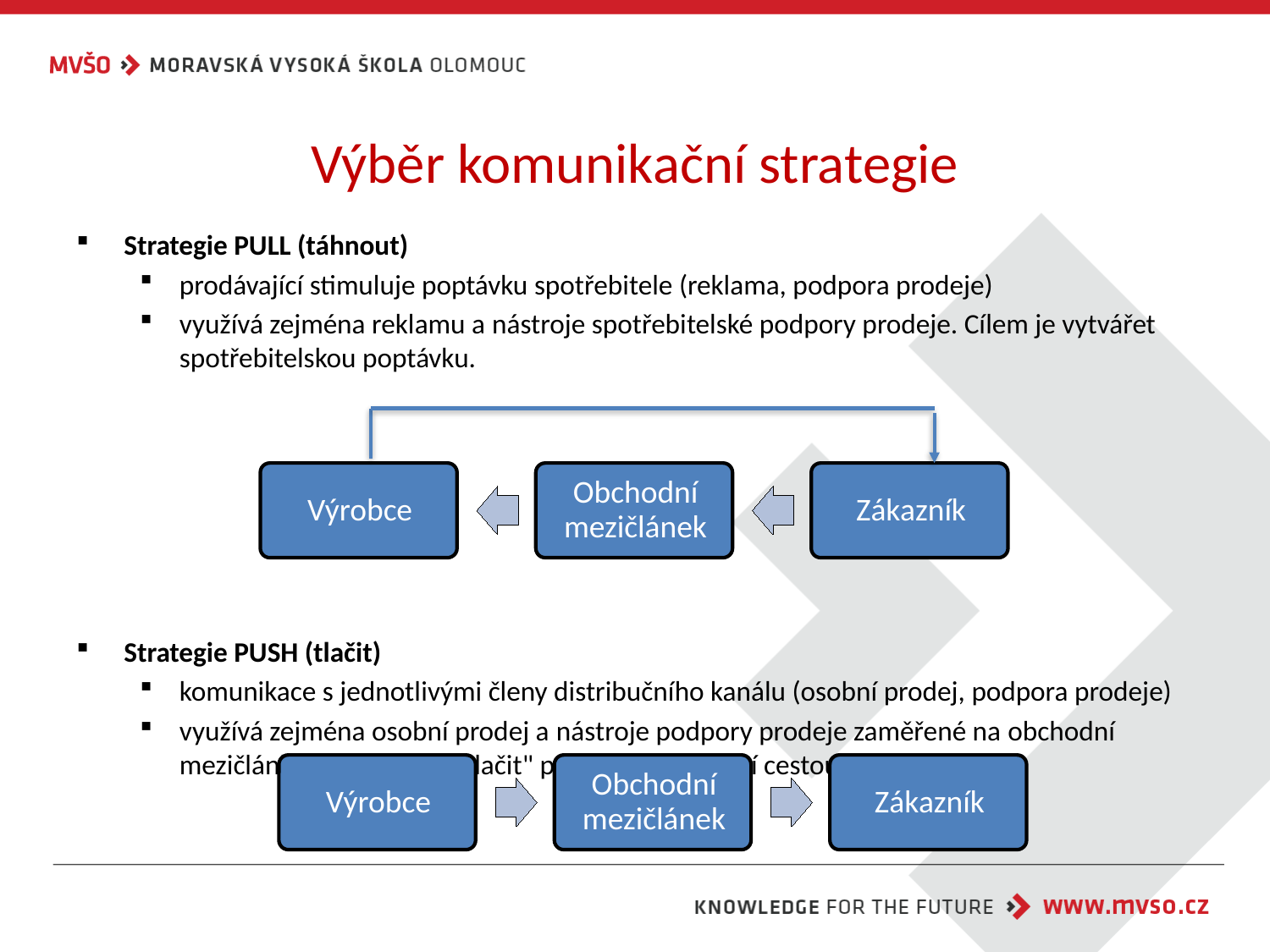

# Výběr komunikační strategie
Strategie PULL (táhnout)
prodávající stimuluje poptávku spotřebitele (reklama, podpora prodeje)
využívá zejména reklamu a nástroje spotřebitelské podpory prodeje. Cílem je vytvářet spotřebitelskou poptávku.

Strategie PUSH (tlačit)
komunikace s jednotlivými členy distribučního kanálu (osobní prodej, podpora prodeje)
využívá zejména osobní prodej a nástroje podpory prodeje zaměřené na obchodní mezičlánky. Cílem je "protlačit" produkt distribuční cestou.

Výrobce

Obchodní mezičlánek

Zákazník
Výrobce

Obchodní mezičlánek

Zákazník